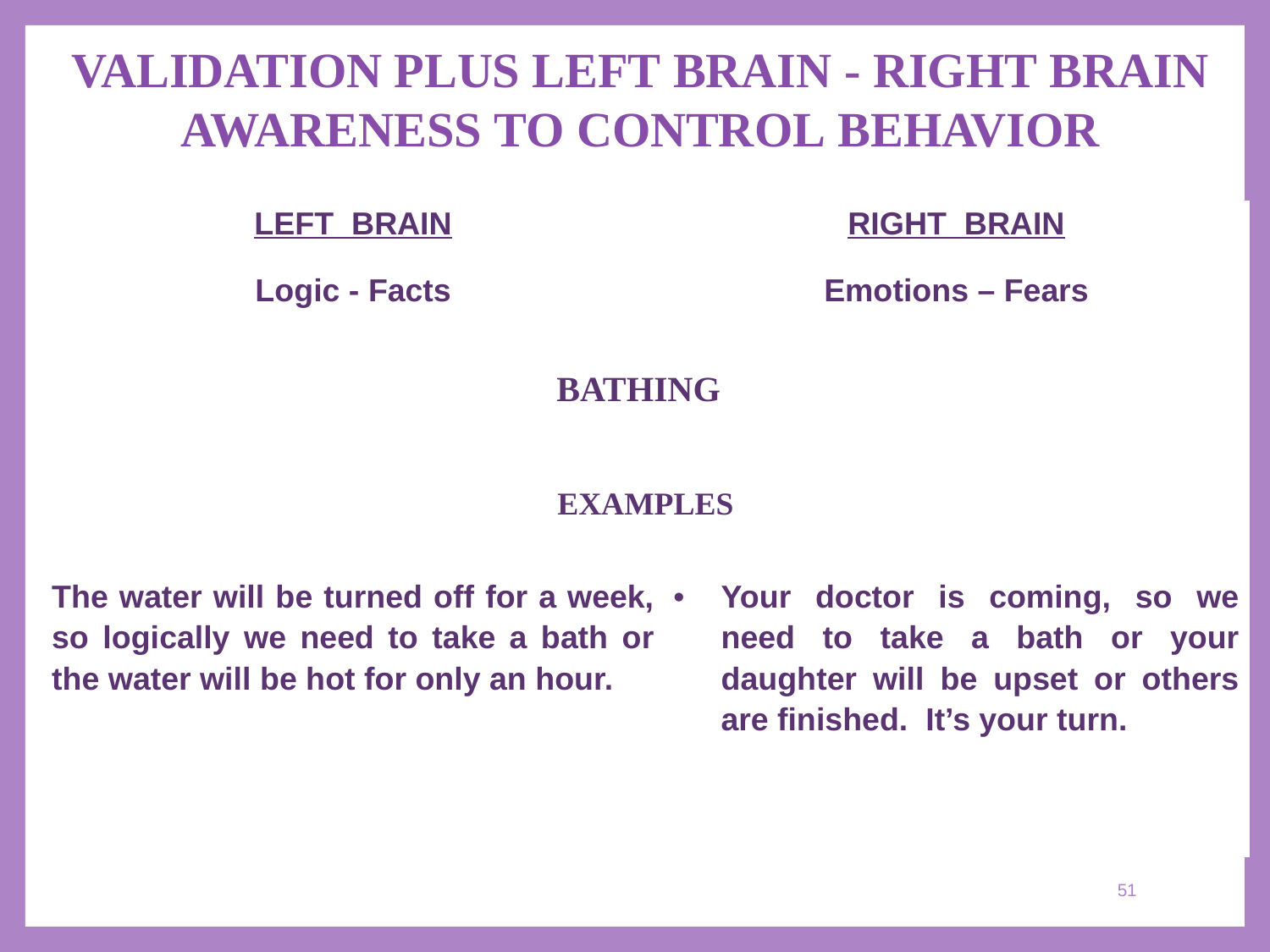

VALIDATION PLUS LEFT BRAIN - RIGHT BRAIN
AWARENESS TO CONTROL BEHAVIOR
| LEFT  BRAIN | RIGHT  BRAIN |
| --- | --- |
| Logic - Facts | Emotions – Fears |
| EXAMPLES |  |
| The water will be turned off for a week, so logically we need to take a bath or the water will be hot for only an hour. | Your doctor is coming, so we need to take a bath or your daughter will be upset or others are finished.  It’s your turn. |
  BATHING
51